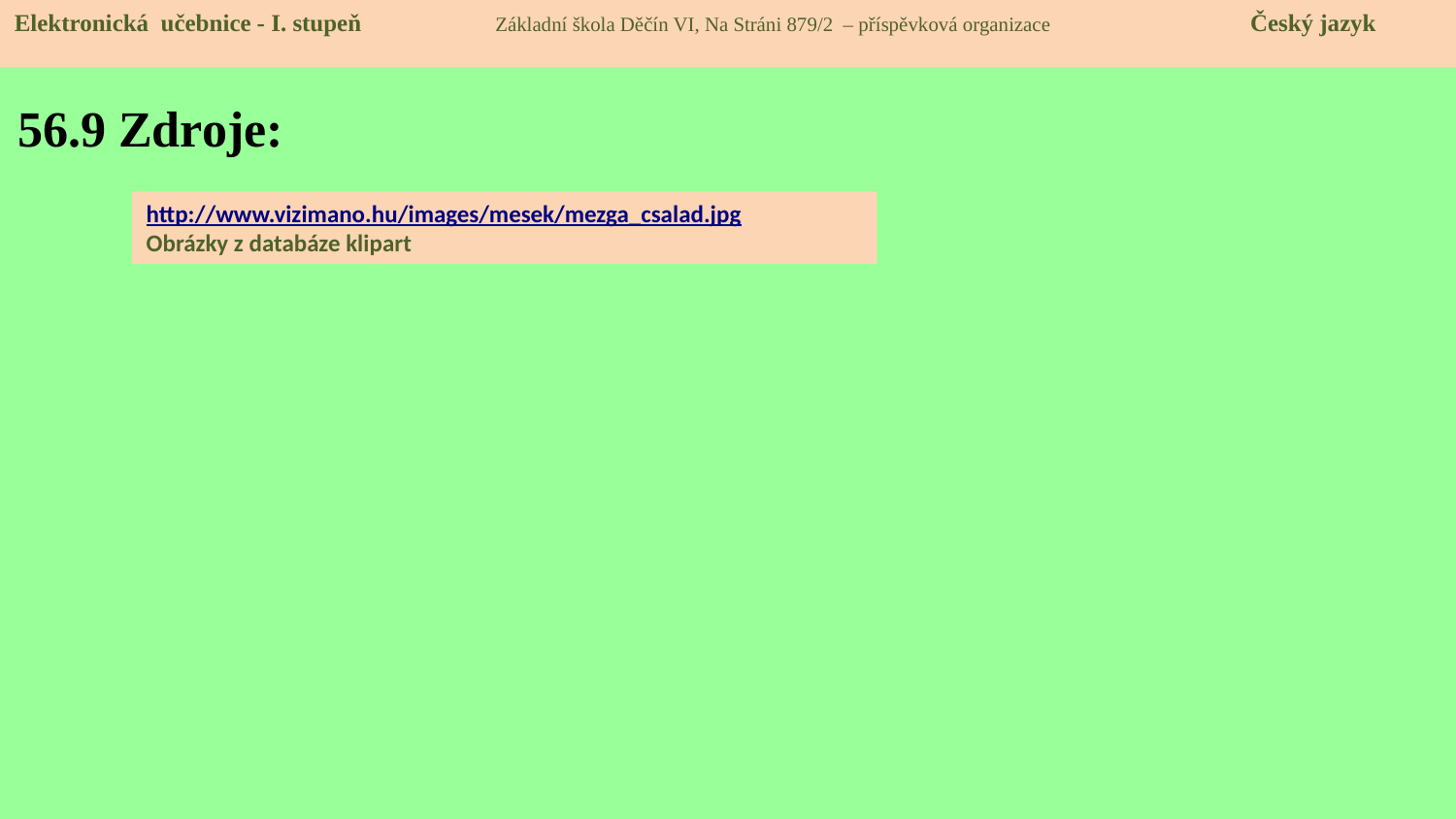

Elektronická  učebnice - I. stupeň                      Základní škola Děčín VI, Na Stráni 879/2  – příspěvková organizace                       	              Český jazyk

# 56.9 Zdroje:
http://www.vizimano.hu/images/mesek/mezga_csalad.jpg
Obrázky z databáze klipart